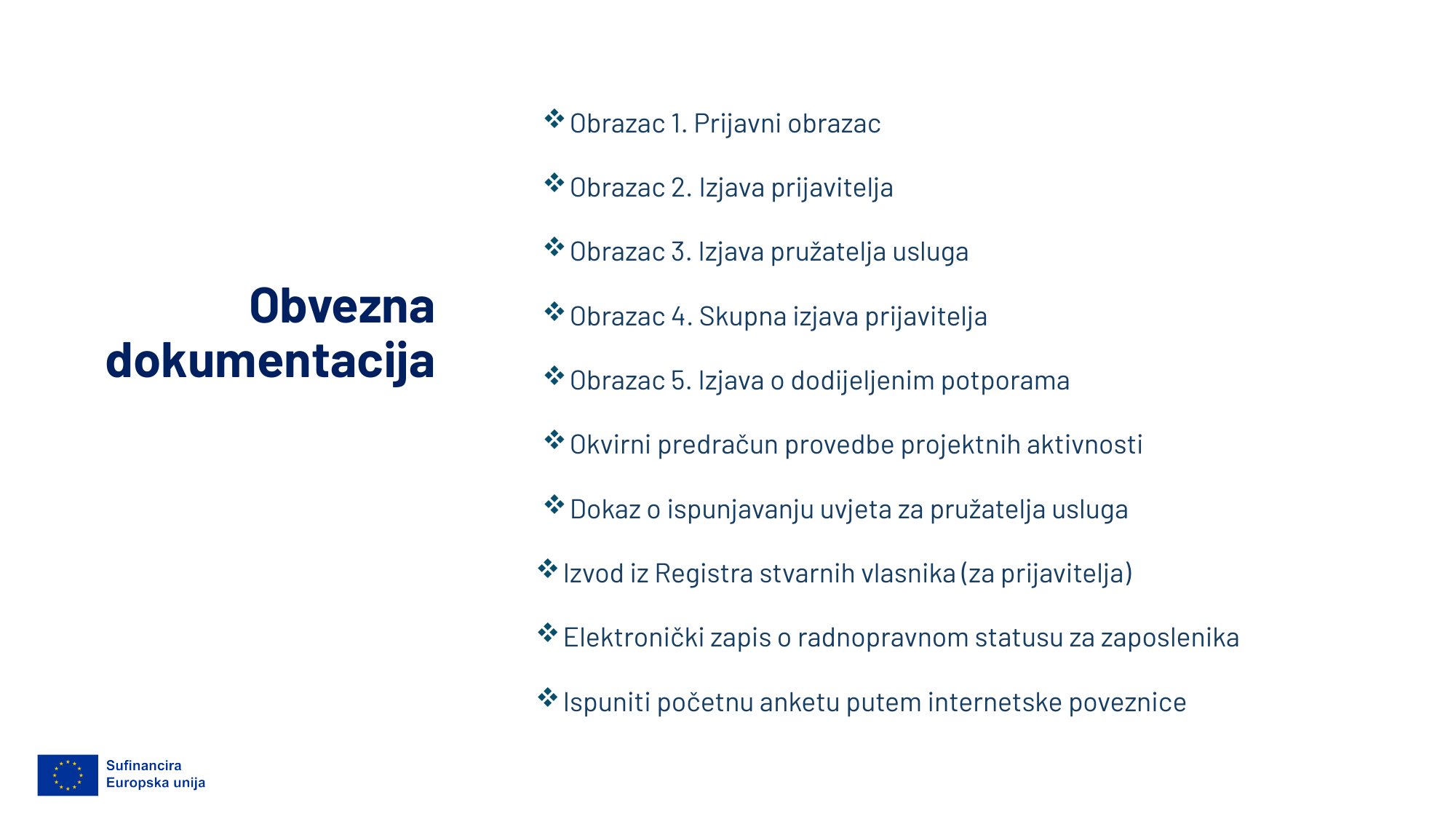

Obrazac 1. Prijavni obrazac
Obrazac 2. Izjava prijavitelja
Obrazac 3. Izjava pružatelja usluga
Obrazac 4. Skupna izjava prijavitelja
Obrazac 5. Izjava o dodijeljenim potporama
Okvirni predračun provedbe projektnih aktivnosti
Dokaz o ispunjavanju uvjeta za pružatelja usluga
Izvod iz Registra stvarnih vlasnika (za prijavitelja)
Elektronički zapis o radnopravnom statusu za zaposlenika
Ispuniti početnu anketu putem internetske poveznice
# Obvezna dokumentacija